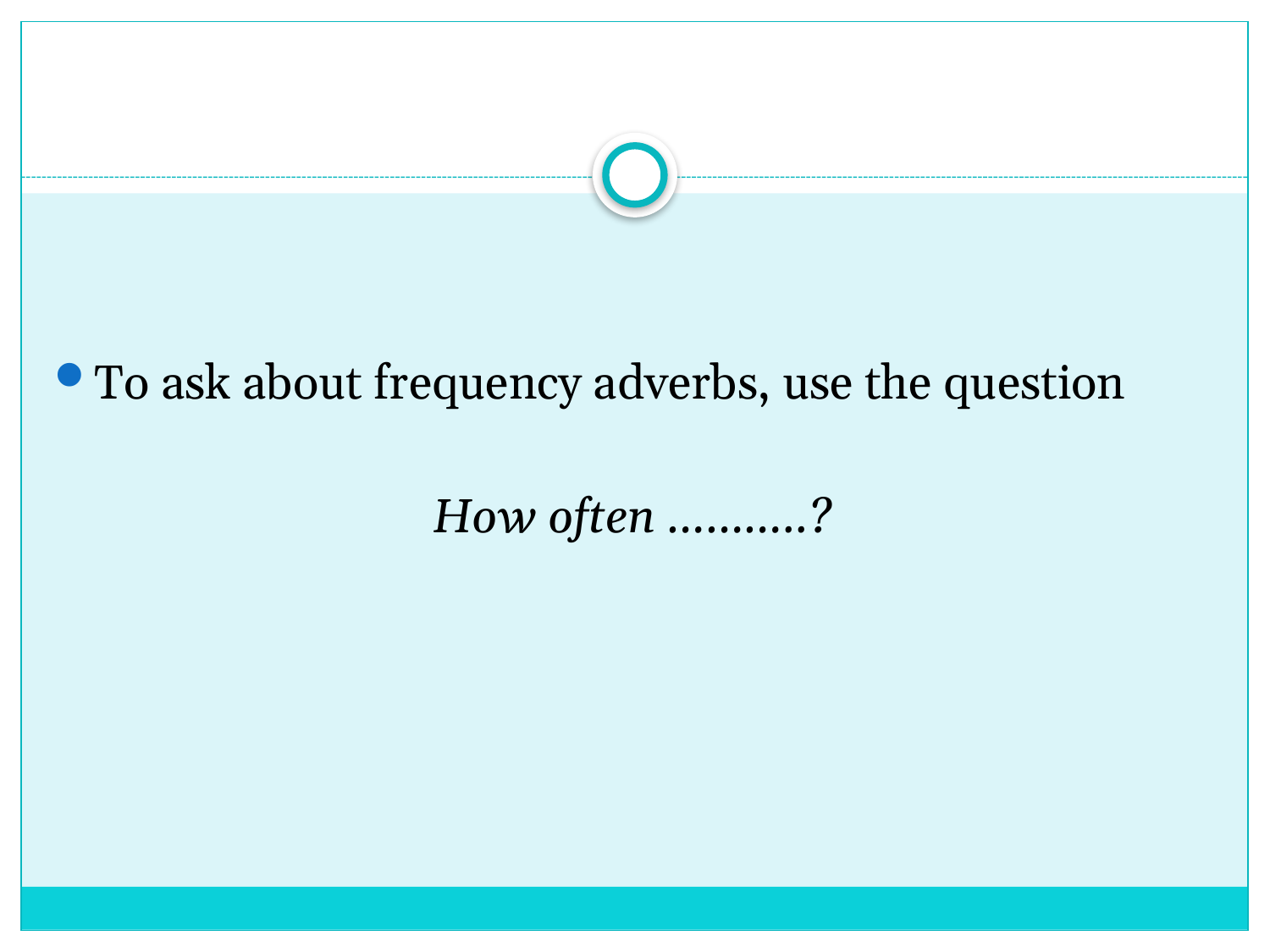

#

To ask about frequency adverbs, use the question

How often ………..?